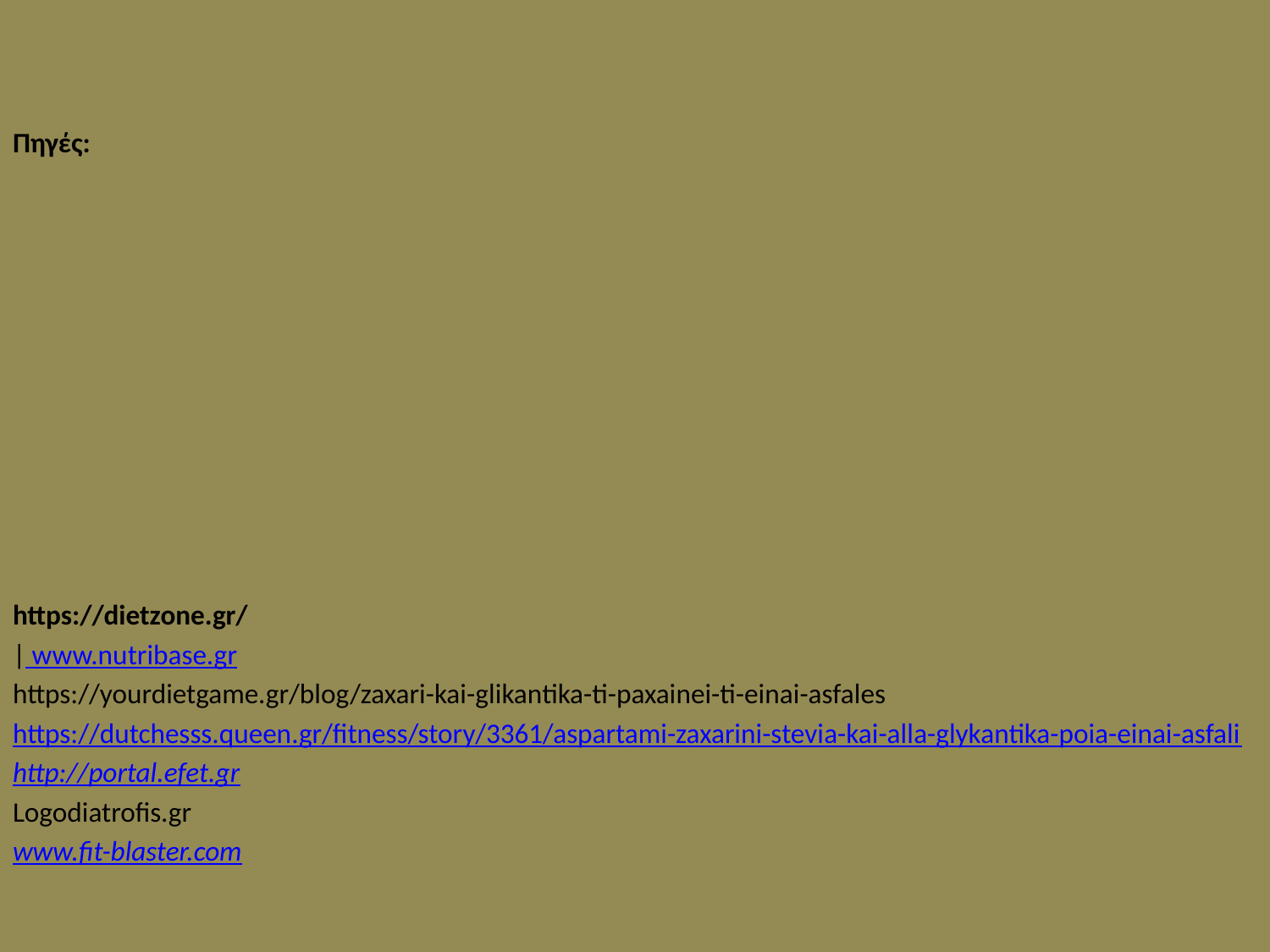

Πηγές:

https://dietzone.gr/
| www.nutribase.gr
https://yourdietgame.gr/blog/zaxari-kai-glikantika-ti-paxainei-ti-einai-asfales
https://dutchesss.queen.gr/fitness/story/3361/aspartami-zaxarini-stevia-kai-alla-glykantika-poia-einai-asfali
http://portal.efet.gr
Logodiatrofis.gr
www.fit-blaster.com

#